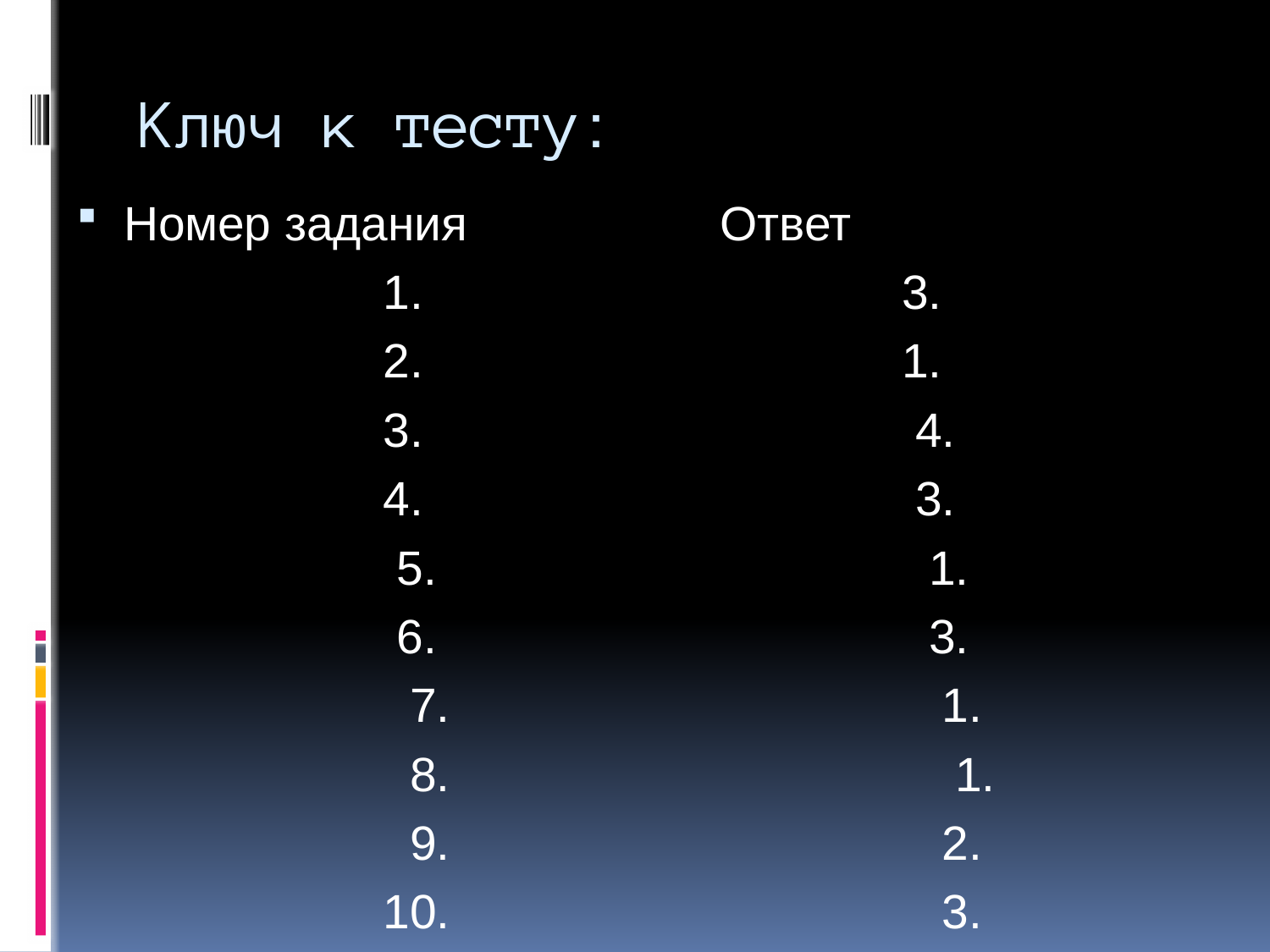

# Ключ к тесту:
Номер задания                   Ответ
                       1.                                    3.
                       2.                                    1.
                       3.                                     4.
                       4.                                     3.
                        5.                                     1.
                        6.                                     3.
                         7.                                     1.
                         8.                                      1.
                         9.                                     2.
                       10.                                     3.